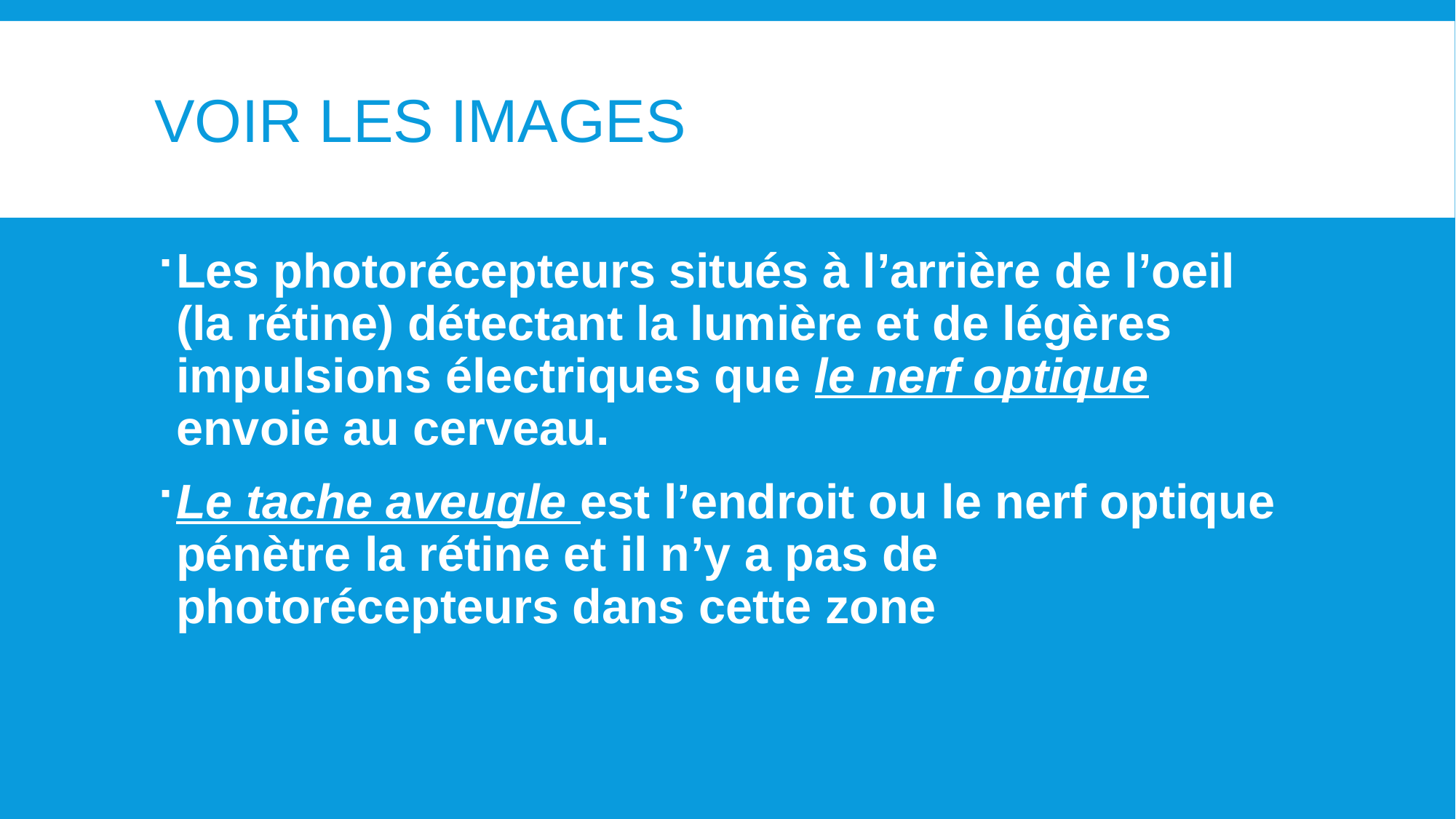

# Voir les images
Les photorécepteurs situés à l’arrière de l’oeil (la rétine) détectant la lumière et de légères impulsions électriques que le nerf optique envoie au cerveau.
Le tache aveugle est l’endroit ou le nerf optique pénètre la rétine et il n’y a pas de photorécepteurs dans cette zone